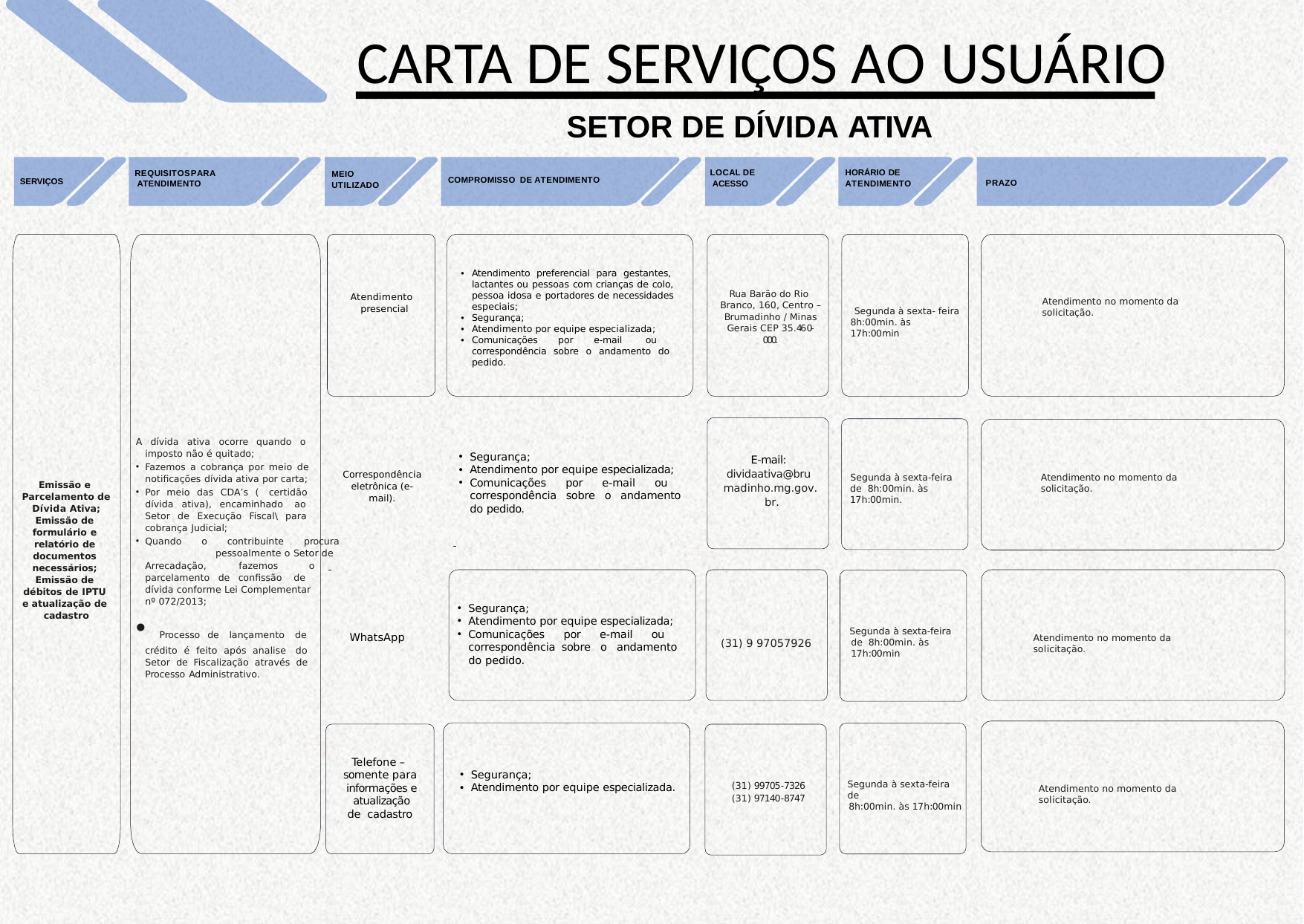

# CARTA DE SERVIÇOS AO USUÁRIO

SETOR DE DÍVIDA ATIVA

LOCAL DE  ACESSO
HORÁRIO DE  ATENDIMENTO
MEIO  UTILIZADO
REQUISITOSPARA  ATENDIMENTO
COMPROMISSO  DE ATENDIMENTO
SERVIÇOS
PRAZO

Atendimento preferencial para gestantes,  lactantes ou pessoas com crianças de colo,  pessoa idosa e portadores de necessidades  especiais;
Segurança;
Atendimento por equipe especializada;
Comunicações por e-mail ou  correspondência sobre o andamento do  pedido.
Rua Barão do Rio  Branco, 160, Centro –  Brumadinho / Minas  Gerais CEP 35.460-000.
Atendimento  presencial
Atendimento no momento da solicitação.
Segunda à sexta- feira  8h:00min. às 17h:00min

A dívida ativa ocorre quando o  imposto não é quitado;
Fazemos a cobrança por meio de  notificações dívida ativa por carta;
Por meio das CDA’s ( certidão  dívida ativa), encaminhado ao  Setor de Execução Fiscal\ para  cobrança Judicial;
Quando o contribuinte procura      	                    pessoalmente o Setor de
Segurança;
Atendimento por equipe especializada;
Comunicações por e-mail ou  correspondência sobre o andamento  do pedido.
E-mail:  dividaativa@bru  madinho.mg.gov.  br.
Correspondência  eletrônica (e-  mail).
Segunda à sexta-feira de  8h:00min. às 17h:00min.
Atendimento no momento da solicitação.
Emissão e  Parcelamento de  Dívida Ativa;  Emissão de  formulário e  relatório de  documentos  necessários;  Emissão de  débitos de IPTU  e atualização de  cadastro

Arrecadação,	fazemos	o
parcelamento de confissão de  dívida conforme Lei Complementar  nº 072/2013;
	Processo de lançamento de  crédito é feito após analise do  Setor de Fiscalização através de  Processo Administrativo.

Segurança;
Atendimento por equipe especializada;
Comunicações por e-mail ou  correspondência sobre o andamento  do pedido.
Segunda à sexta-feira de  8h:00min. às 17h:00min
WhatsApp
Atendimento no momento da solicitação.
(31) 9 97057926

Telefone –  somente para  informações e  atualização de  cadastro
Segurança;
Atendimento por equipe especializada.
Segunda à sexta-feira de
8h:00min. às 17h:00min
(31) 99705-7326
(31) 97140-8747
Atendimento no momento da solicitação.